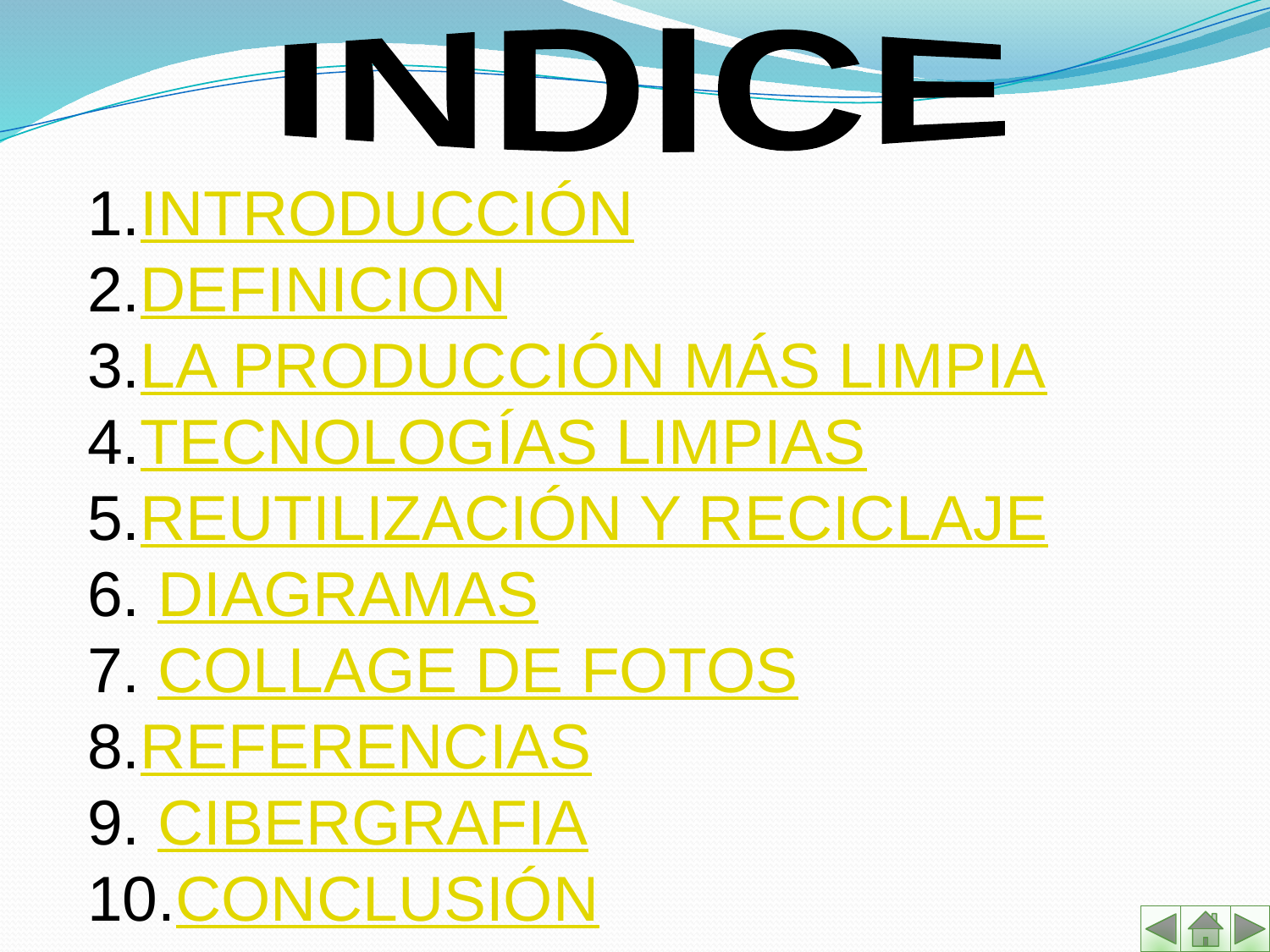

INDICE
INTRODUCCIÓN
2.DEFINICION
3.LA PRODUCCIÓN MÁS LIMPIA
4.TECNOLOGÍAS LIMPIAS
5.REUTILIZACIÓN Y RECICLAJE
6. DIAGRAMAS
7. COLLAGE DE FOTOS
8.REFERENCIAS
9. CIBERGRAFIA
10.CONCLUSIÓN